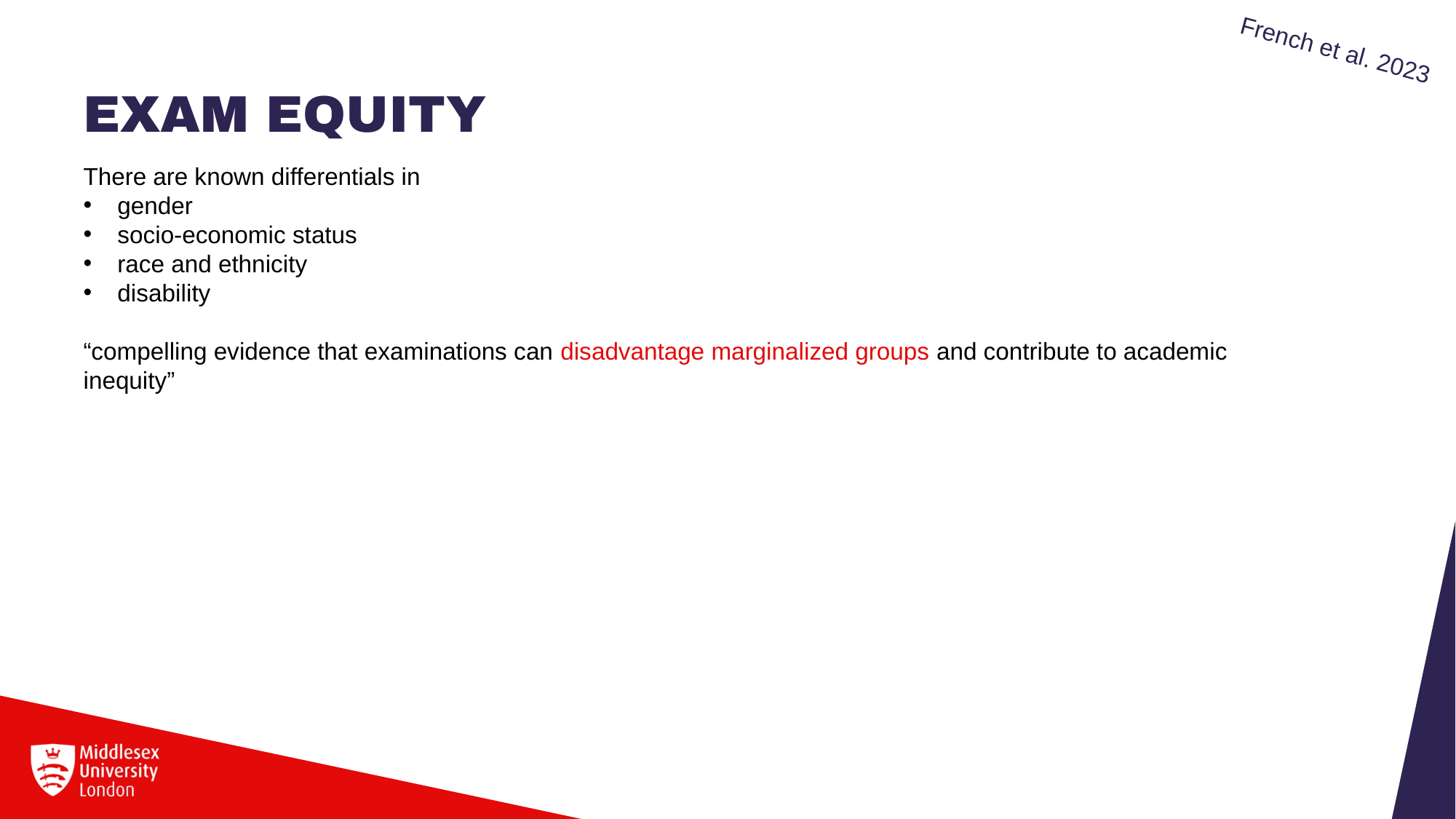

French et al. 2023
# EXAM Equity
There are known differentials in
gender
socio-economic status
race and ethnicity
disability

“compelling evidence that examinations can disadvantage marginalized groups and contribute to academic inequity”